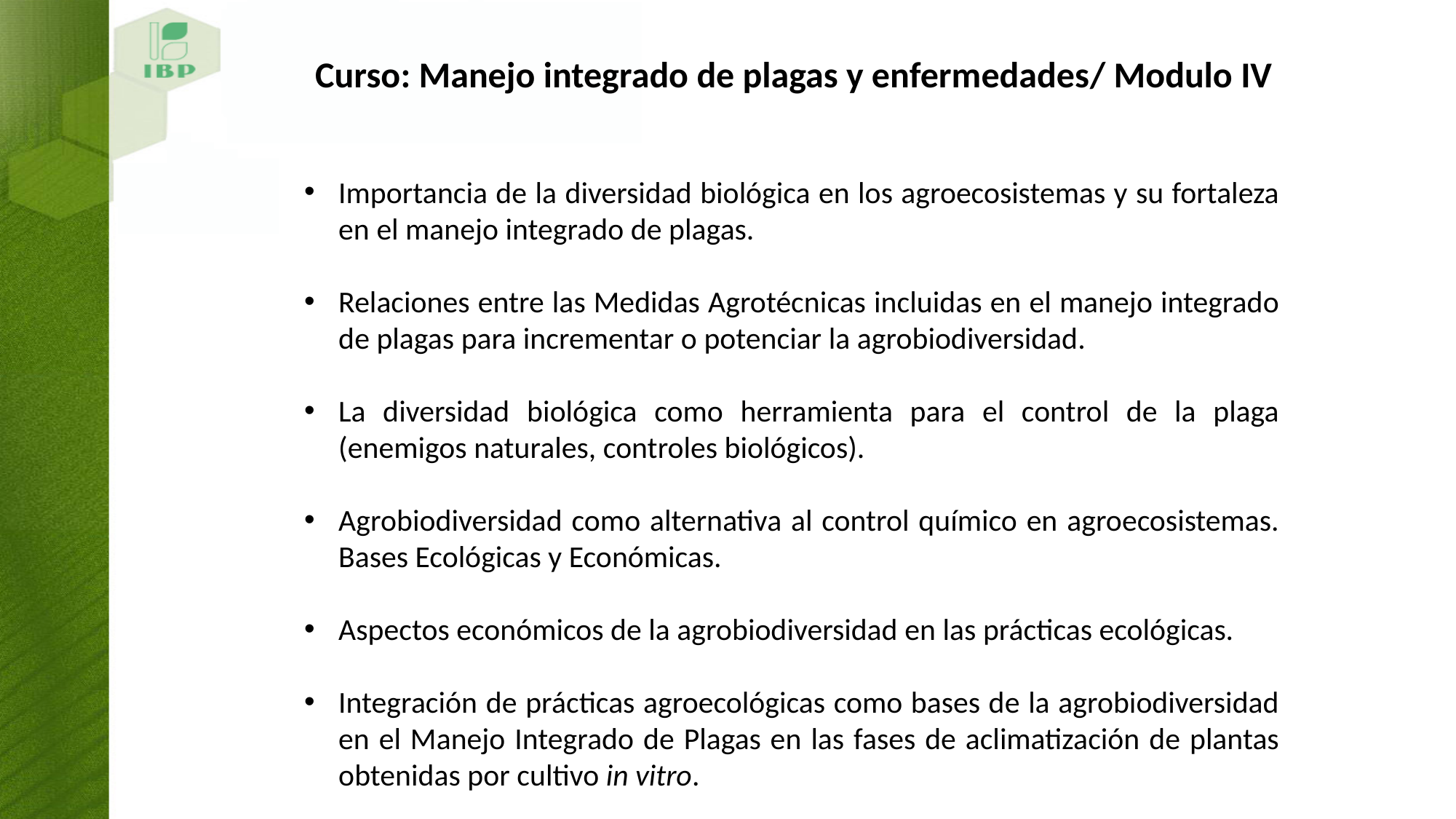

Curso: Manejo integrado de plagas y enfermedades/ Modulo IV

Importancia de la diversidad biológica en los agroecosistemas y su fortaleza en el manejo integrado de plagas.

Relaciones entre las Medidas Agrotécnicas incluidas en el manejo integrado de plagas para incrementar o potenciar la agrobiodiversidad.

La diversidad biológica como herramienta para el control de la plaga (enemigos naturales, controles biológicos).

Agrobiodiversidad como alternativa al control químico en agroecosistemas. Bases Ecológicas y Económicas.

Aspectos económicos de la agrobiodiversidad en las prácticas ecológicas.

Integración de prácticas agroecológicas como bases de la agrobiodiversidad en el Manejo Integrado de Plagas en las fases de aclimatización de plantas obtenidas por cultivo in vitro.